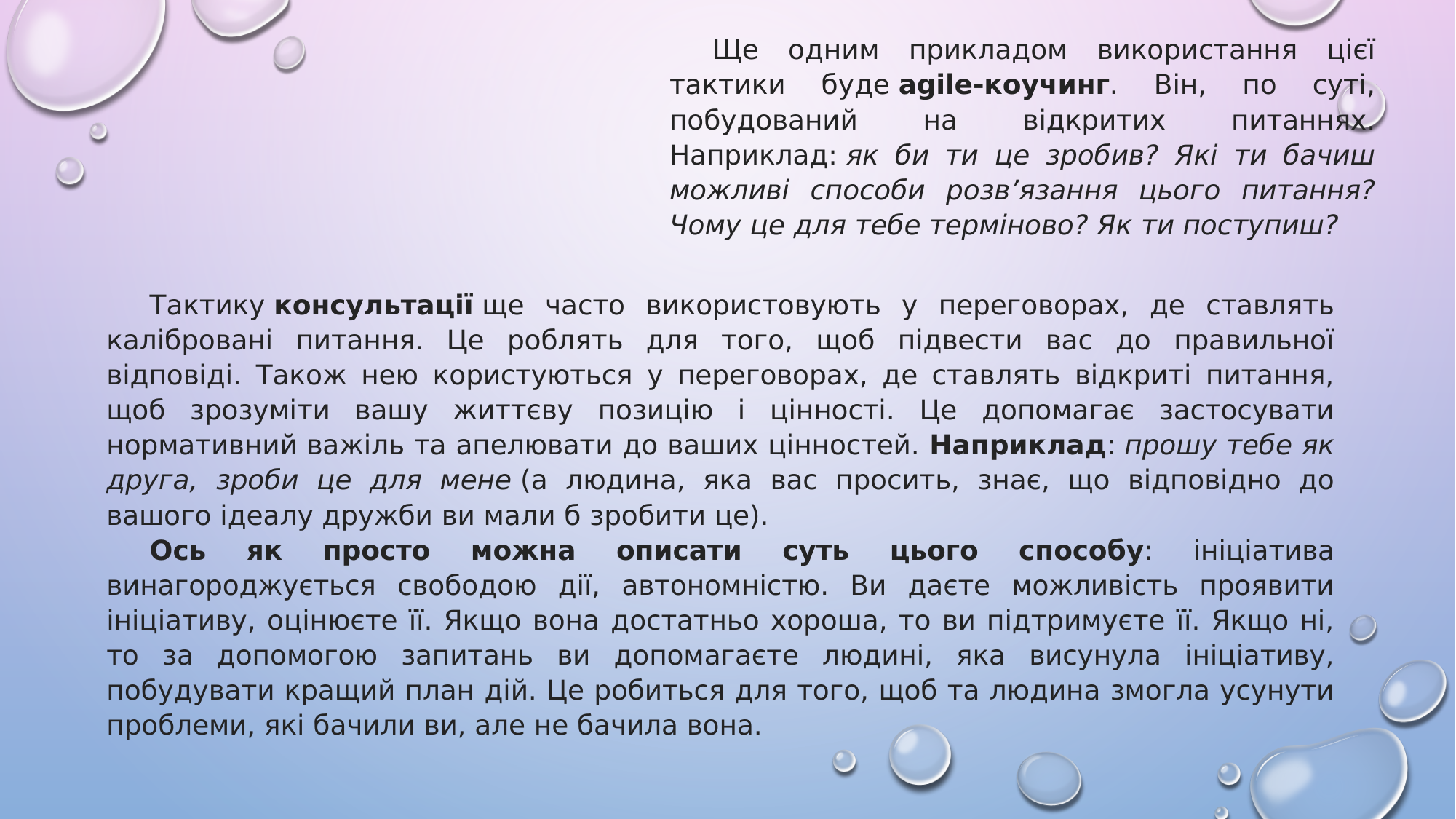

Ще одним прикладом використання цієї тактики буде agile-коучинг. Він, по суті, побудований на відкритих питаннях. Наприклад: як би ти це зробив? Які ти бачиш можливі способи розв’язання цього питання? Чому це для тебе терміново? Як ти поступиш?
Тактику консультації ще часто використовують у переговорах, де ставлять калібровані питання. Це роблять для того, щоб підвести вас до правильної відповіді. Також нею користуються у переговорах, де ставлять відкриті питання, щоб зрозуміти вашу життєву позицію і цінності. Це допомагає застосувати нормативний важіль та апелювати до ваших цінностей. Наприклад: прошу тебе як друга, зроби це для мене (а людина, яка вас просить, знає, що відповідно до вашого ідеалу дружби ви мали б зробити це).
Ось як просто можна описати суть цього способу: ініціатива винагороджується свободою дії, автономністю. Ви даєте можливість проявити ініціативу, оцінюєте її. Якщо вона достатньо хороша, то ви підтримуєте її. Якщо ні, то за допомогою запитань ви допомагаєте людині, яка висунула ініціативу, побудувати кращий план дій. Це робиться для того, щоб та людина змогла усунути проблеми, які бачили ви, але не бачила вона.